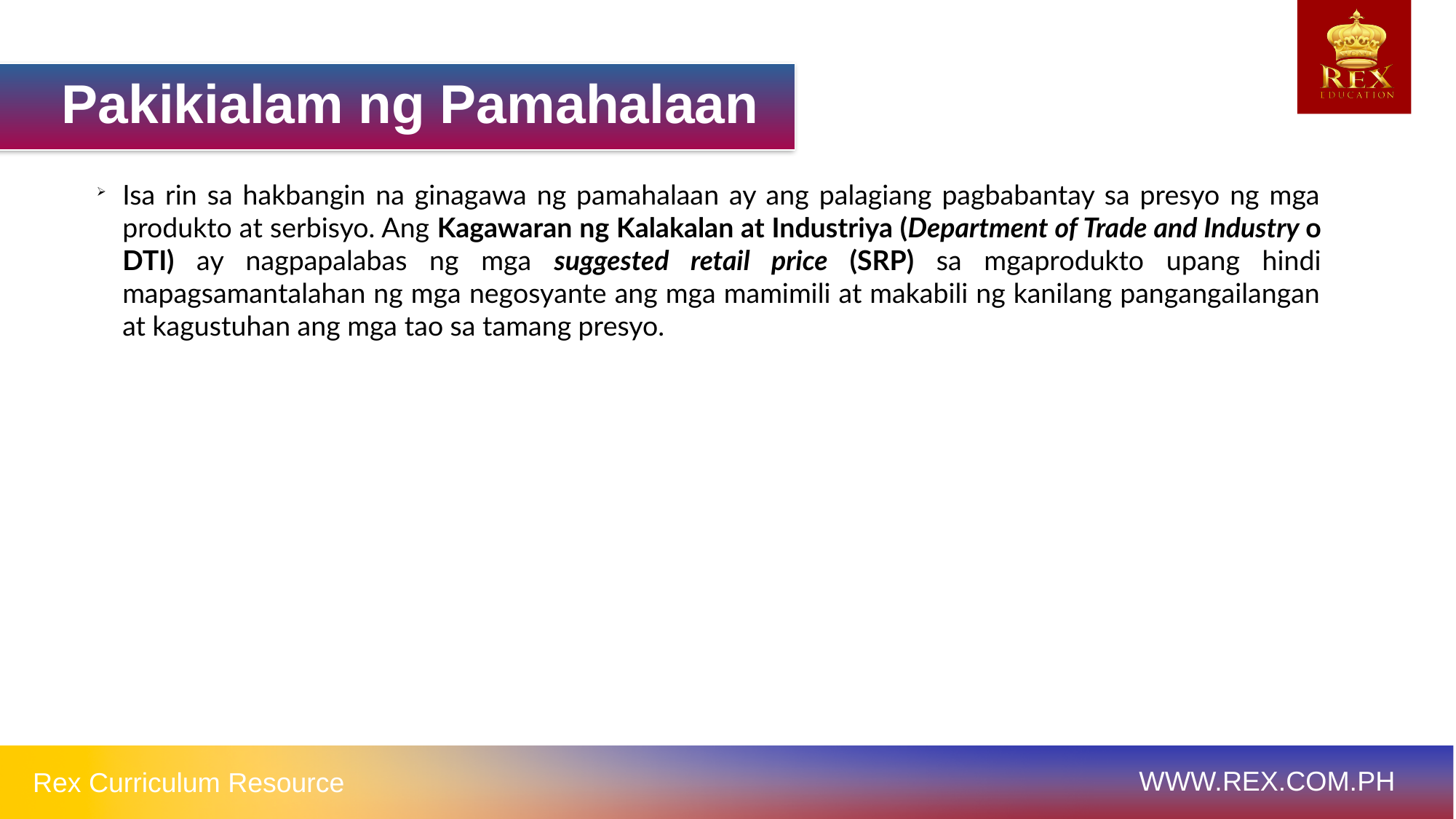

Pakikialam ng Pamahalaan

Isa rin sa hakbangin na ginagawa ng pamahalaan ay ang palagiang pagbabantay sa presyo ng mga produkto at serbisyo. Ang Kagawaran ng Kalakalan at Industriya (Department of Trade and Industry o DTI) ay nagpapalabas ng mga suggested retail price (SRP) sa mgaprodukto upang hindi mapagsamantalahan ng mga negosyante ang mga mamimili at makabili ng kanilang pangangailangan at kagustuhan ang mga tao sa tamang presyo.